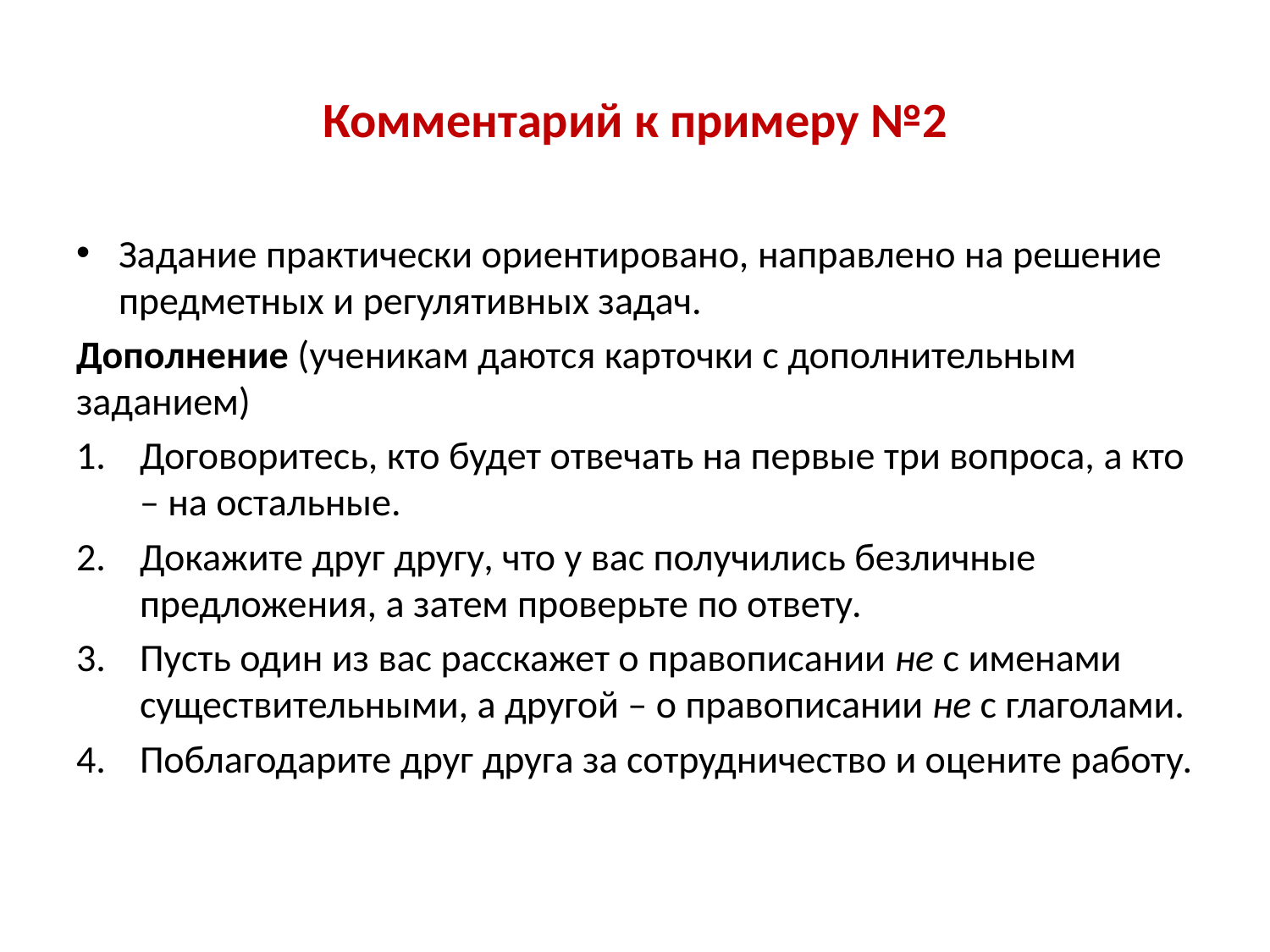

# Комментарий к примеру №2
Задание практически ориентировано, направлено на решение предметных и регулятивных задач.
Дополнение (ученикам даются карточки с дополнительным заданием)
Договоритесь, кто будет отвечать на первые три вопроса, а кто – на остальные.
Докажите друг другу, что у вас получились безличные предложения, а затем проверьте по ответу.
Пусть один из вас расскажет о правописании не с именами существительными, а другой – о правописании не с глаголами.
Поблагодарите друг друга за сотрудничество и оцените работу.